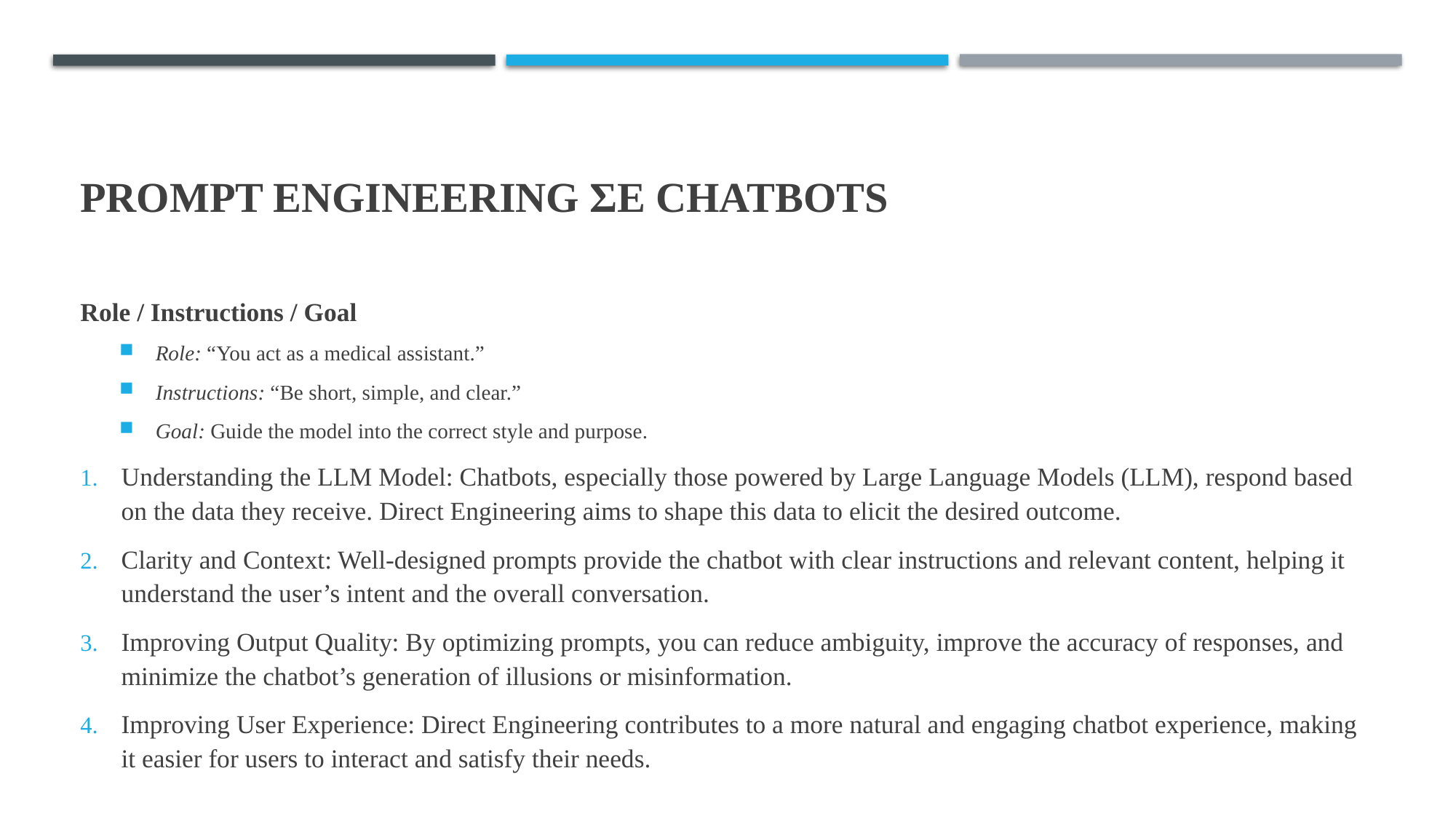

# Prompt Engineering σε Chatbots
Role / Instructions / Goal
Role: “You act as a medical assistant.”
Instructions: “Be short, simple, and clear.”
Goal: Guide the model into the correct style and purpose.
Understanding the LLM Model: Chatbots, especially those powered by Large Language Models (LLM), respond based on the data they receive. Direct Engineering aims to shape this data to elicit the desired outcome.
Clarity and Context: Well-designed prompts provide the chatbot with clear instructions and relevant content, helping it understand the user’s intent and the overall conversation.
Improving Output Quality: By optimizing prompts, you can reduce ambiguity, improve the accuracy of responses, and minimize the chatbot’s generation of illusions or misinformation.
Improving User Experience: Direct Engineering contributes to a more natural and engaging chatbot experience, making it easier for users to interact and satisfy their needs.